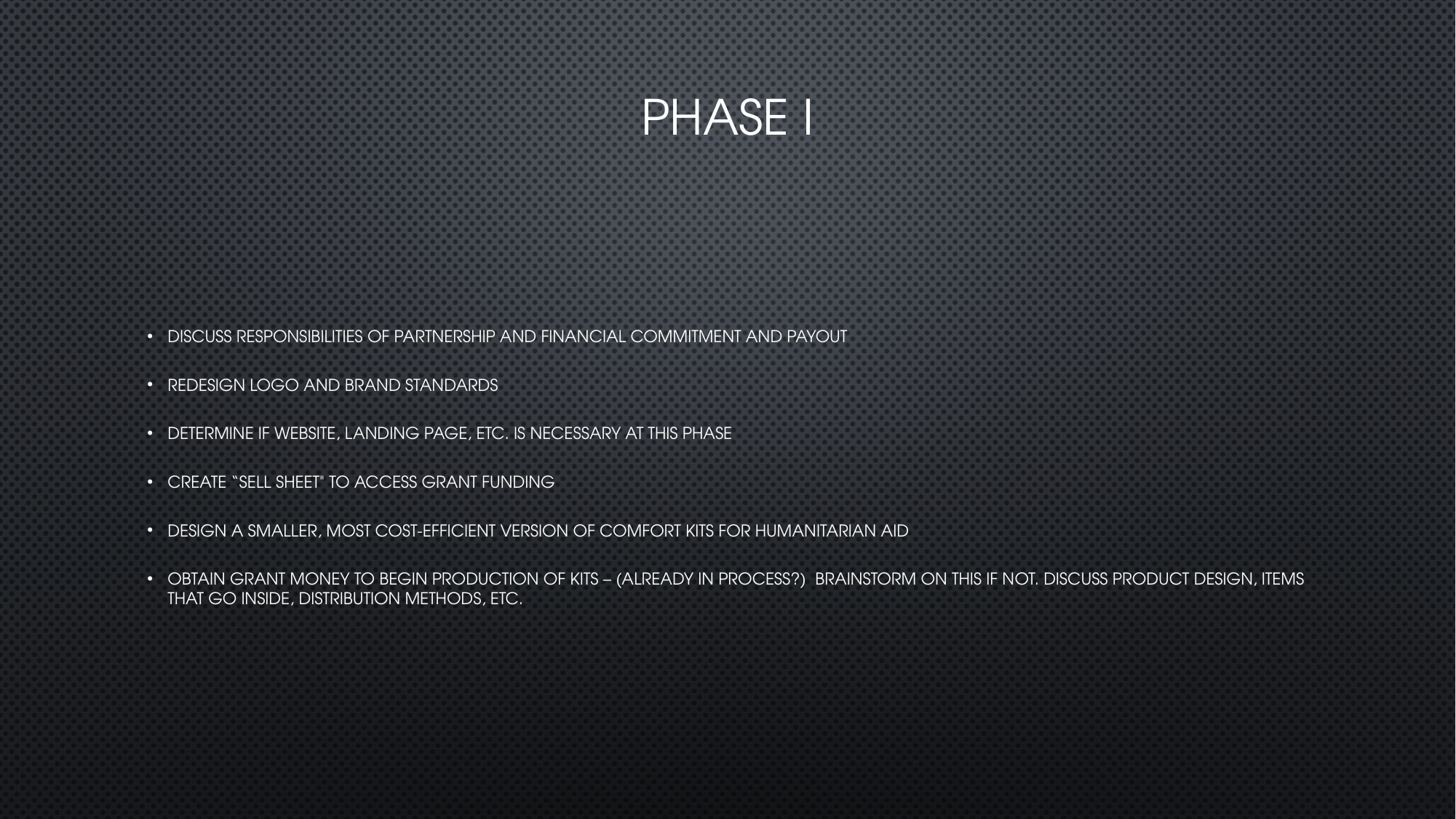

# Phase I
Discuss responsibilities of partnership and financial commitment and payout

Redesign logo and brand standards

Determine if website, landing page, etc. is necessary at this phase

Create “Sell Sheet" to access grant funding

Design a smaller, most cost-efficient version of Comfort Kits for humanitarian aid

obtain grant money to begin production of kits – (already in process?)  Brainstorm on this if not. Discuss product design, items that go inside, distribution methods, etc.